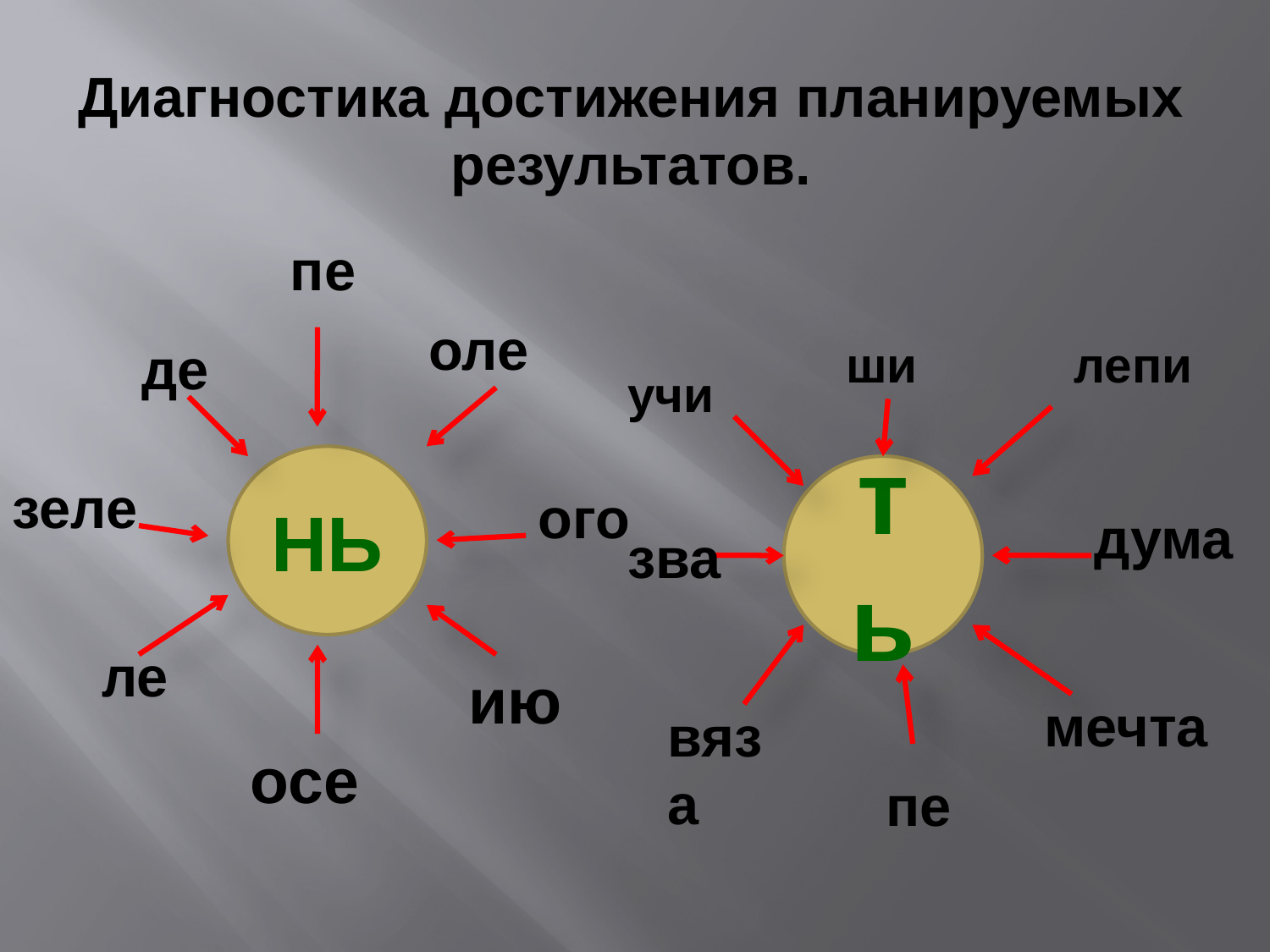

# Диагностика достижения планируемых результатов.
пе
оле
де
ши
лепи
учи

НЬ

ть
зеле
ого
дума
зва
ле
ию
мечта
вяза
осе
пе